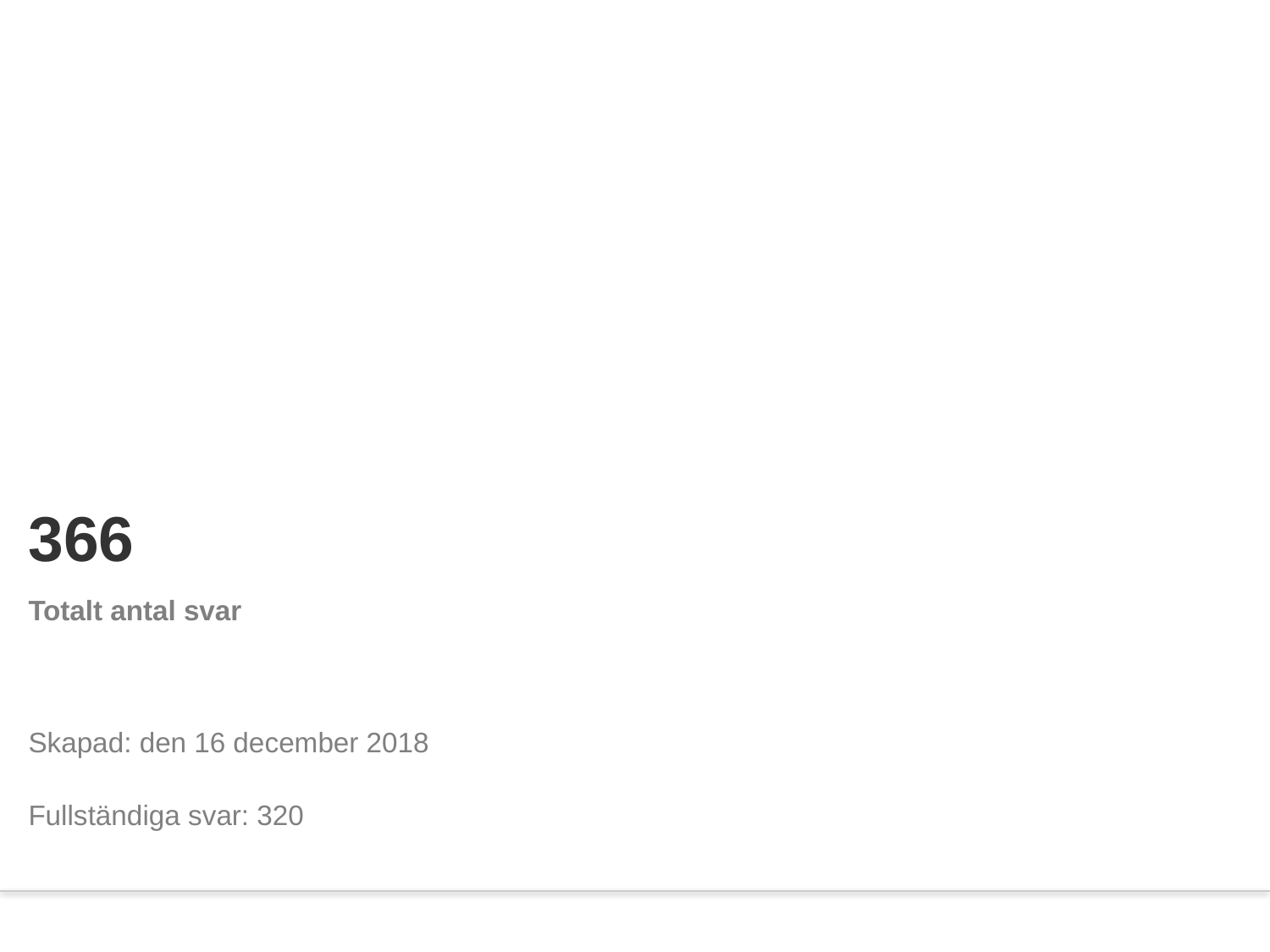

# 366
Totalt antal svar
Skapad: den 16 december 2018
Fullständiga svar: 320